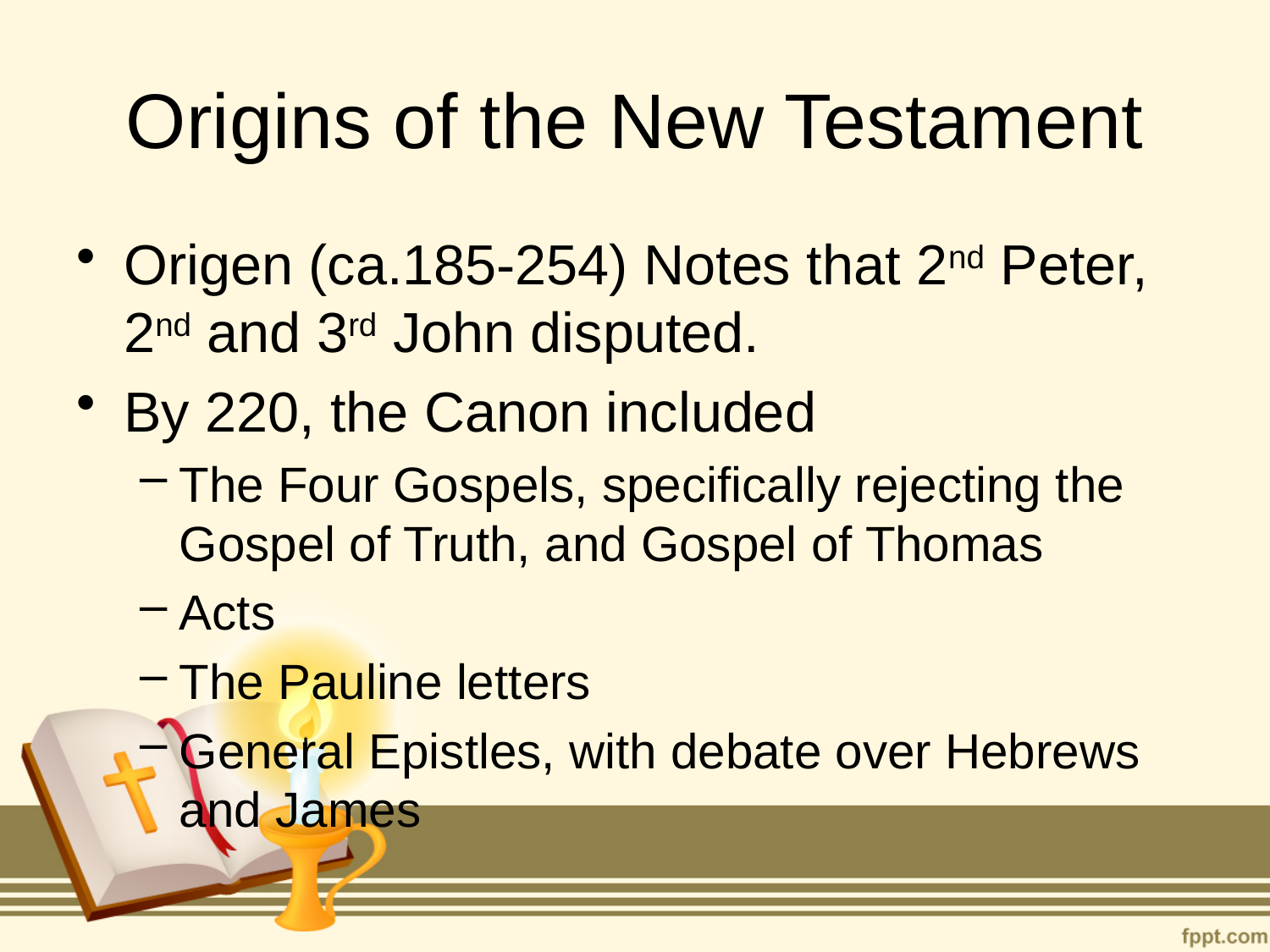

# Origins of the New Testament
Origen (ca.185-254) Notes that 2nd Peter, 2nd and 3rd John disputed.
By 220, the Canon included
The Four Gospels, specifically rejecting the Gospel of Truth, and Gospel of Thomas
Acts
The Pauline letters
General Epistles, with debate over Hebrews and James